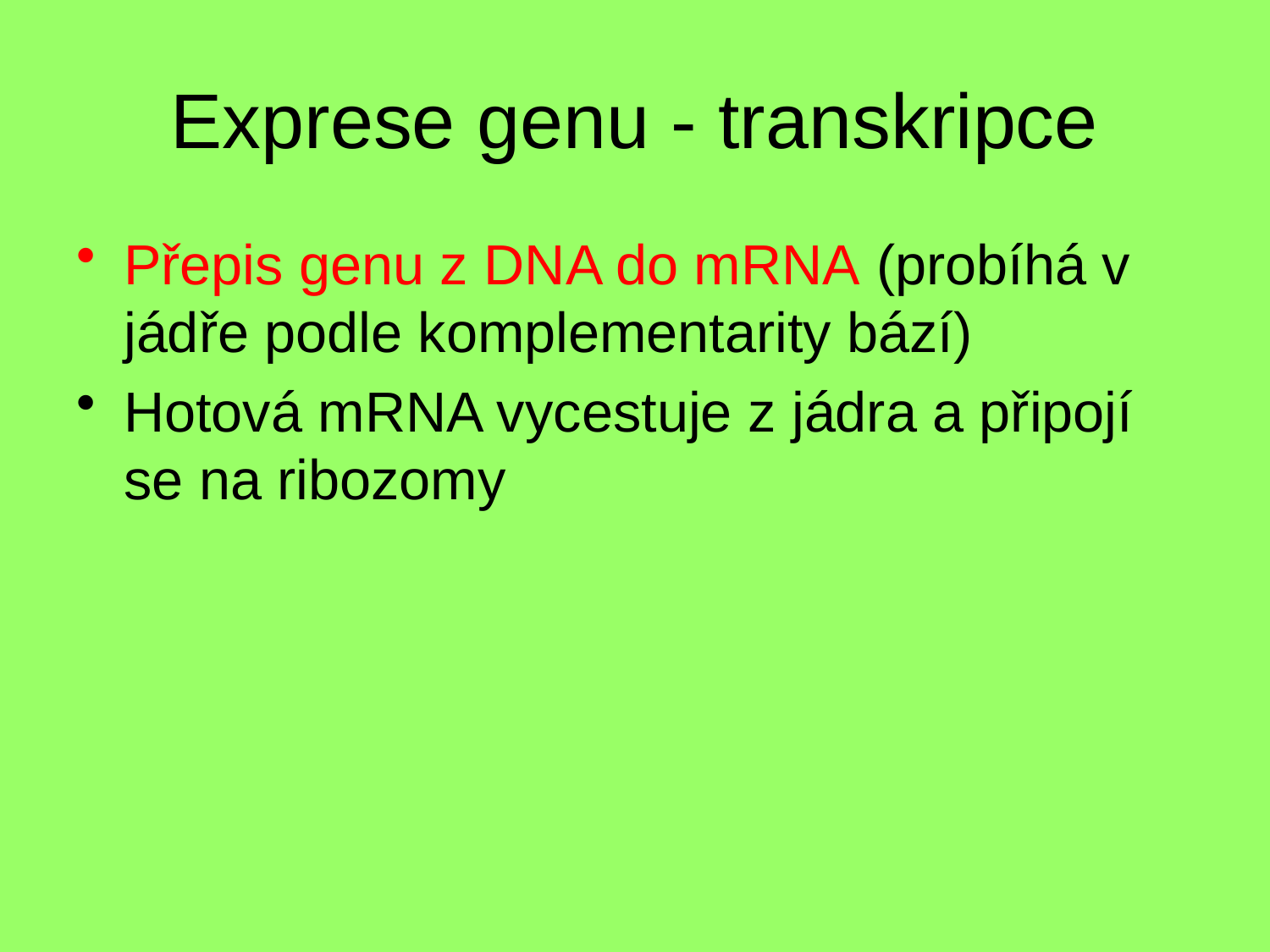

# Exprese genu - transkripce
Přepis genu z DNA do mRNA (probíhá v jádře podle komplementarity bází)
Hotová mRNA vycestuje z jádra a připojí se na ribozomy